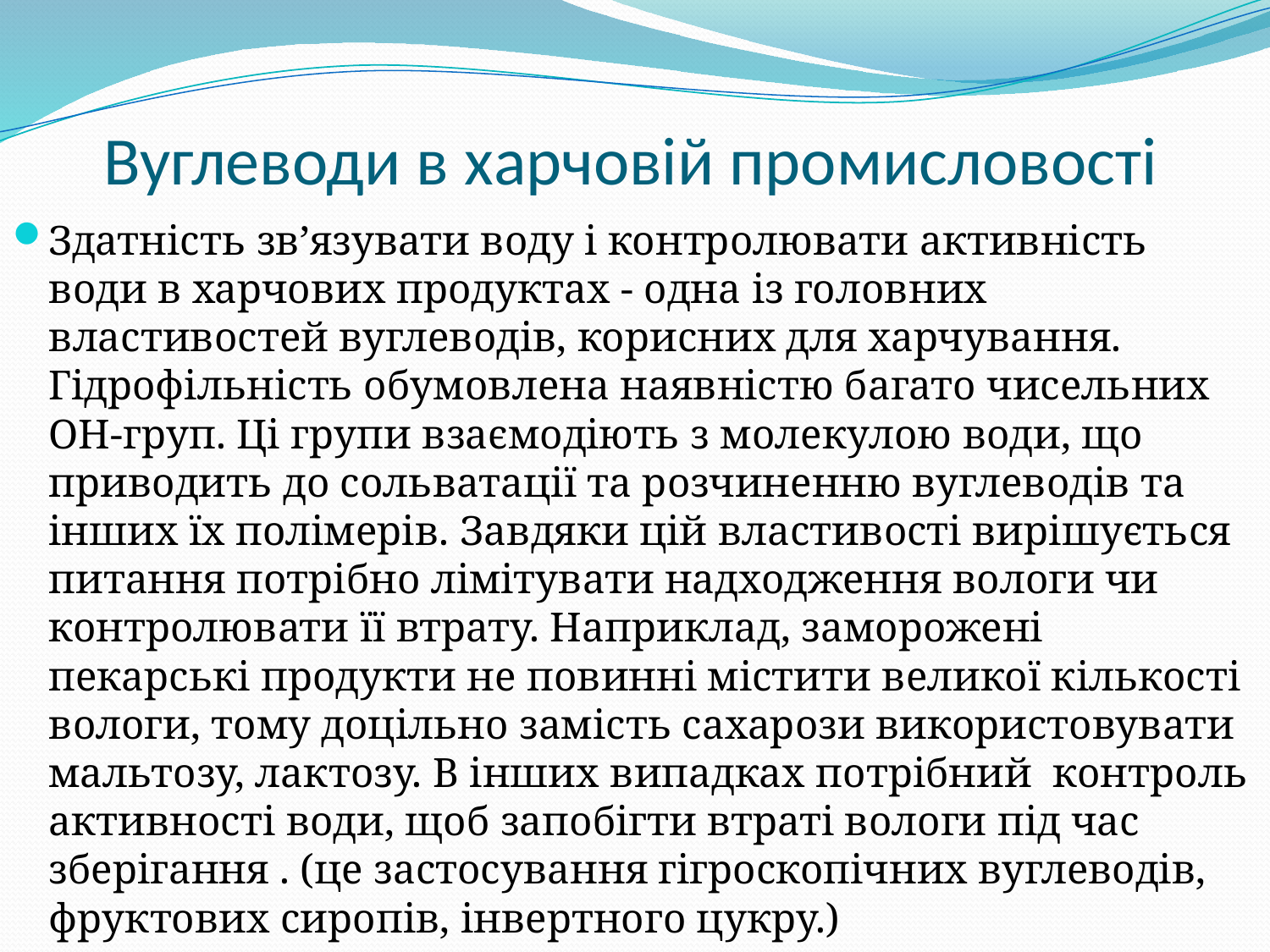

# Вуглеводи в харчовій промисловості
Здатність зв’язувати воду і контролювати активність води в харчових продуктах - одна із головних властивостей вуглеводів, корисних для харчування. Гідрофільність обумовлена наявністю багато чисельних ОН-груп. Ці групи взаємодіють з молекулою води, що приводить до сольватації та розчиненню вуглеводів та інших їх полімерів. Завдяки цій властивості вирішується питання потрібно лімітувати надходження вологи чи контролювати її втрату. Наприклад, заморожені пекарські продукти не повинні містити великої кількості вологи, тому доцільно замість сахарози використовувати мальтозу, лактозу. В інших випадках потрібний  контроль активності води, щоб запобігти втраті вологи під час зберігання . (це застосування гігроскопічних вуглеводів, фруктових сиропів, інвертного цукру.)